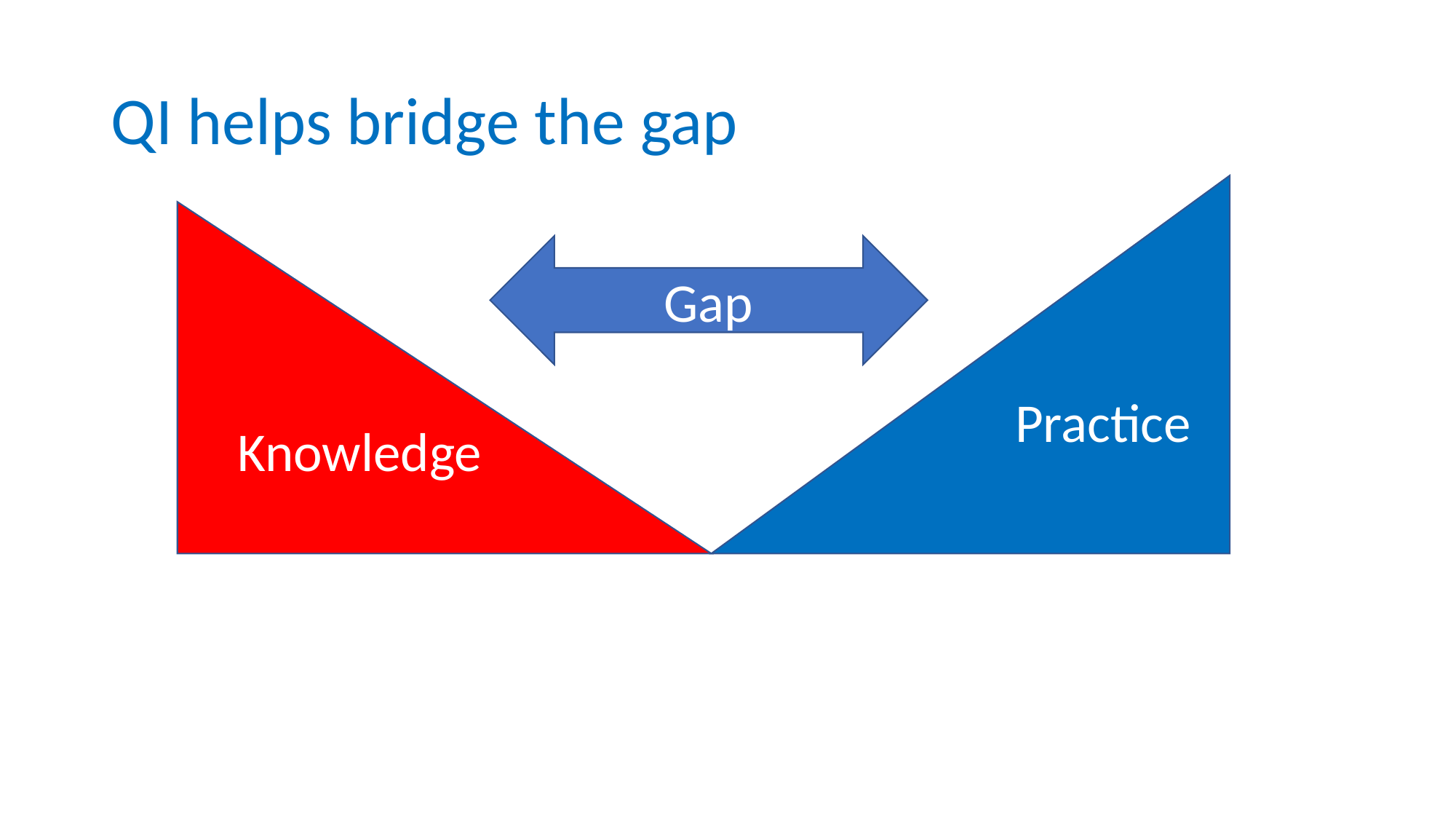

# QI helps bridge the gap

Gap
Practice
Knowledge